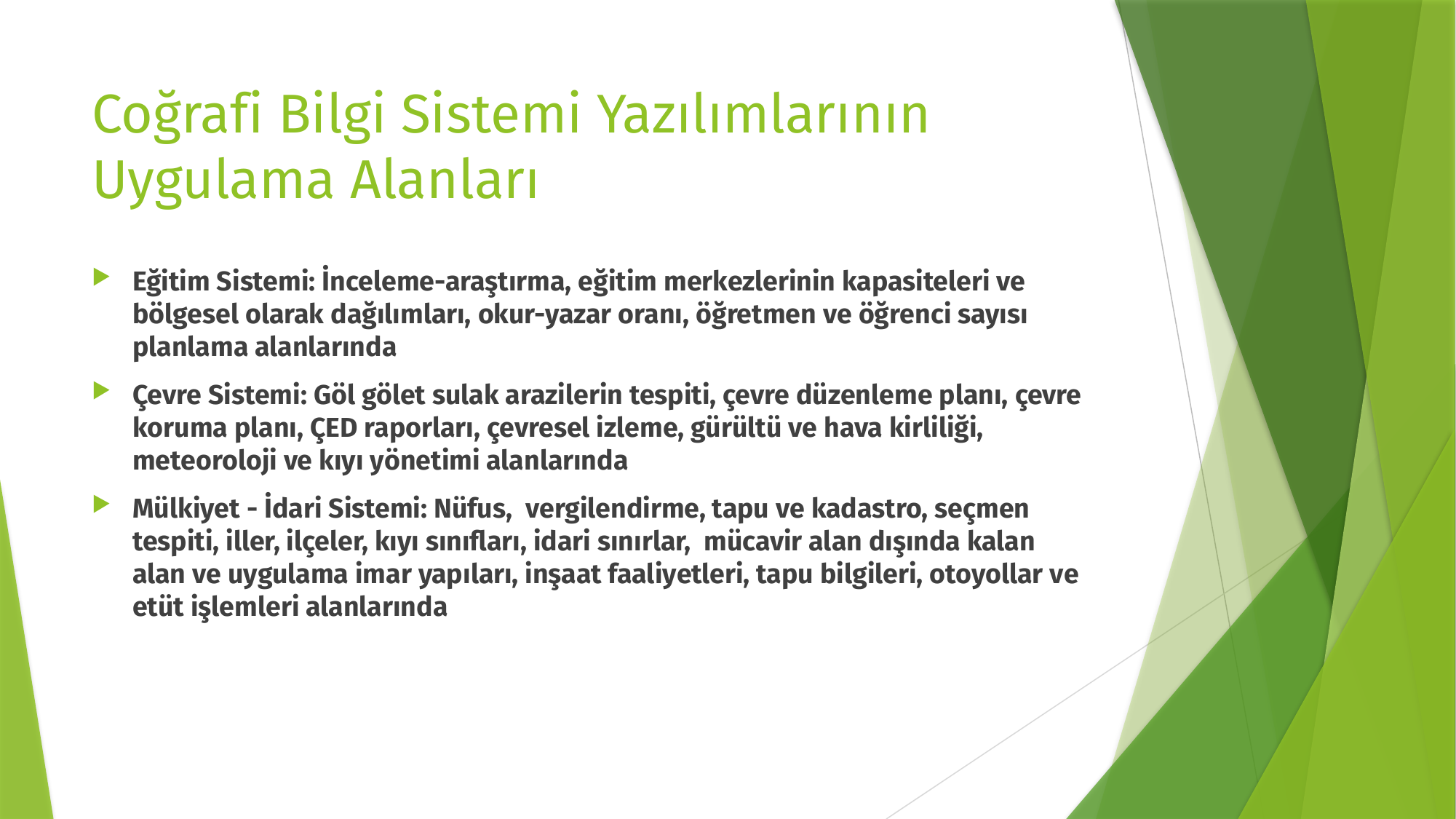

# Coğrafi Bilgi Sistemi Yazılımlarının Uygulama Alanları
Eğitim Sistemi: İnceleme-araştırma, eğitim merkezlerinin kapasiteleri ve bölgesel olarak dağılımları, okur-yazar oranı, öğretmen ve öğrenci sayısı planlama alanlarında
Çevre Sistemi: Göl gölet sulak arazilerin tespiti, çevre düzenleme planı, çevre koruma planı, ÇED raporları, çevresel izleme, gürültü ve hava kirliliği, meteoroloji ve kıyı yönetimi alanlarında
Mülkiyet - İdari Sistemi: Nüfus,  vergilendirme, tapu ve kadastro, seçmen tespiti, iller, ilçeler, kıyı sınıfları, idari sınırlar,  mücavir alan dışında kalan alan ve uygulama imar yapıları, inşaat faaliyetleri, tapu bilgileri, otoyollar ve etüt işlemleri alanlarında